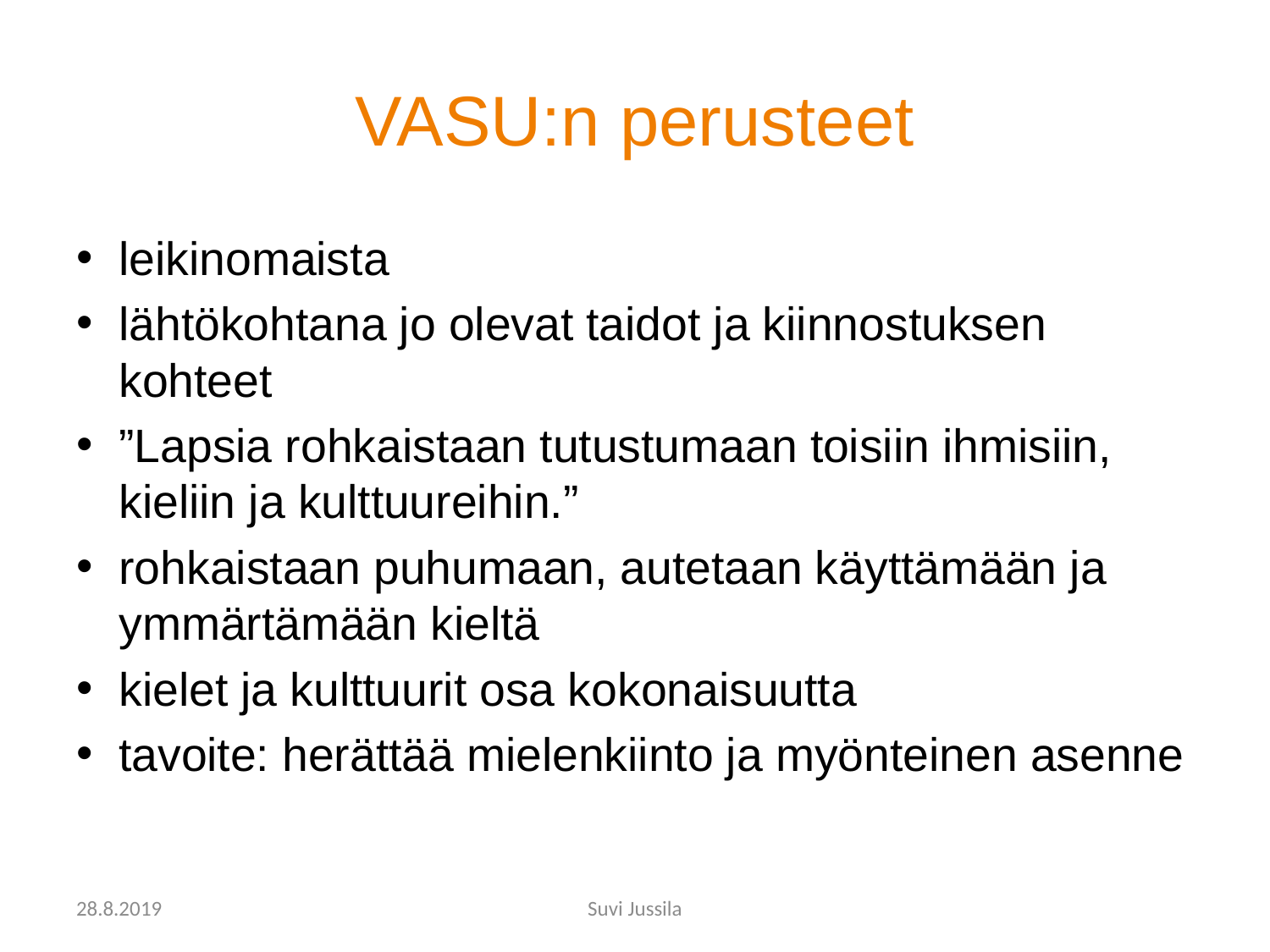

# VASU:n perusteet
leikinomaista
lähtökohtana jo olevat taidot ja kiinnostuksen kohteet
”Lapsia rohkaistaan tutustumaan toisiin ihmisiin, kieliin ja kulttuureihin.”
rohkaistaan puhumaan, autetaan käyttämään ja ymmärtämään kieltä
kielet ja kulttuurit osa kokonaisuutta
tavoite: herättää mielenkiinto ja myönteinen asenne

28.8.2019
Suvi Jussila